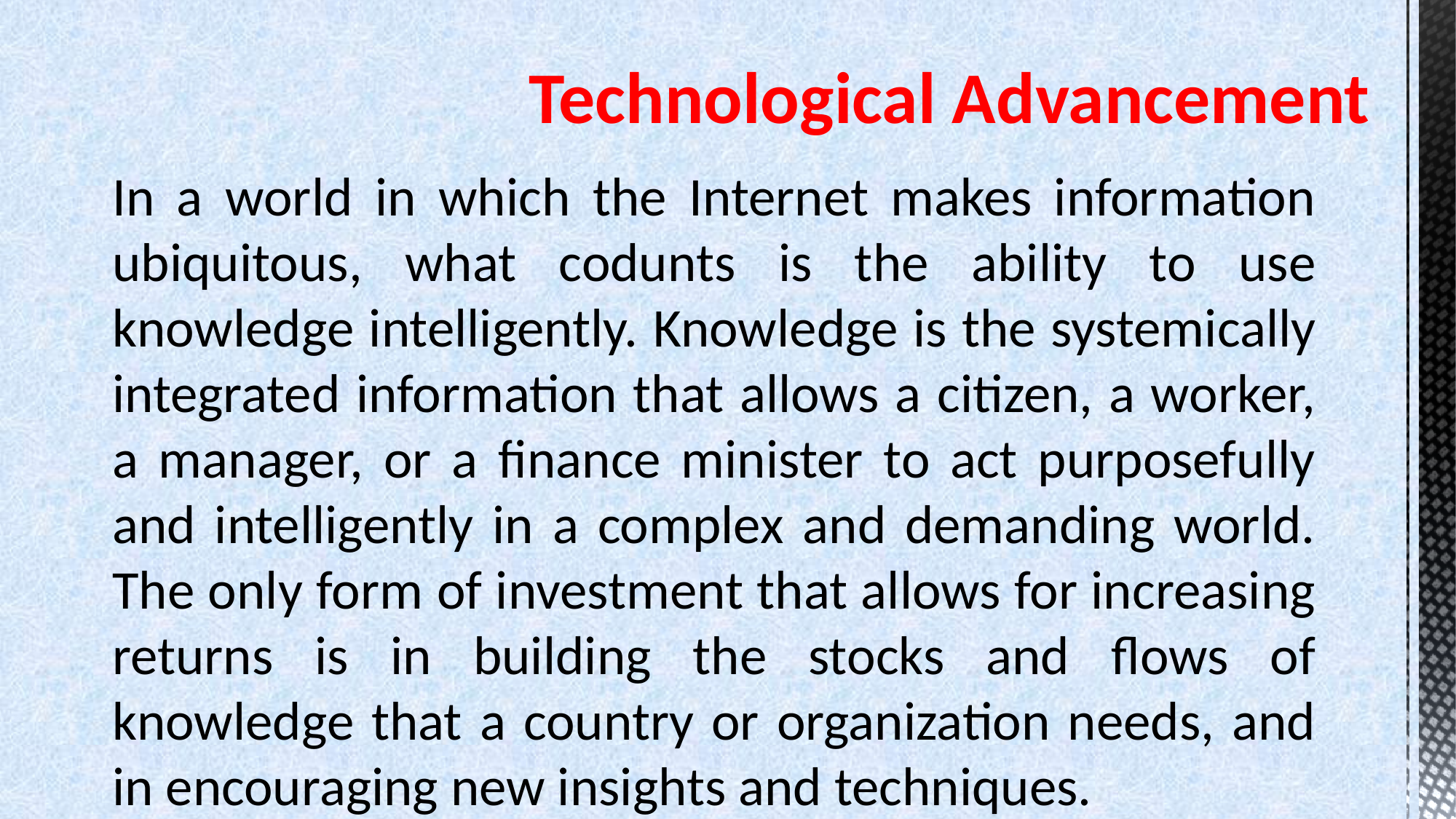

# Technological Advancement
In a world in which the Internet makes information ubiquitous, what codunts is the ability to use knowledge intelligently. Knowledge is the systemically integrated information that allows a citizen, a worker, a manager, or a finance minister to act purposefully and intelligently in a complex and demanding world. The only form of investment that allows for increasing returns is in building the stocks and flows of knowledge that a country or organization needs, and in encouraging new insights and techniques.